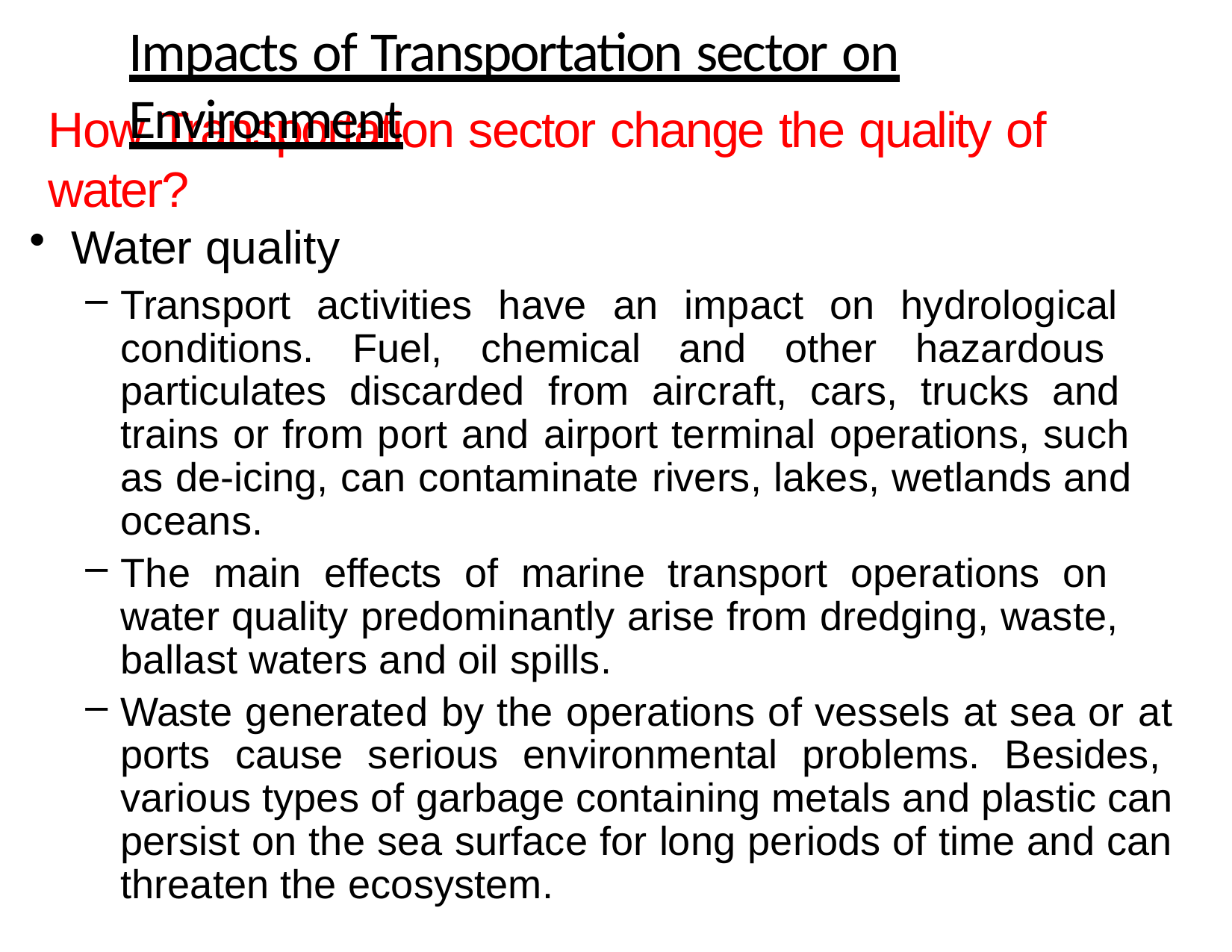

# Impacts of Transportation sector on Environment
How Transportation sector change the quality of water?
Water quality
Transport activities have an impact on hydrological  conditions. Fuel, chemical and other hazardous  particulates discarded from aircraft, cars, trucks and  trains or from port and airport terminal operations, such  as de-icing, can contaminate rivers, lakes, wetlands and  oceans.
The main effects of marine transport operations on  water quality predominantly arise from dredging, waste,  ballast waters and oil spills.
Waste generated by the operations of vessels at sea or at  ports cause serious environmental problems. Besides,  various types of garbage containing metals and plastic can  persist on the sea surface for long periods of time and can  threaten the ecosystem.